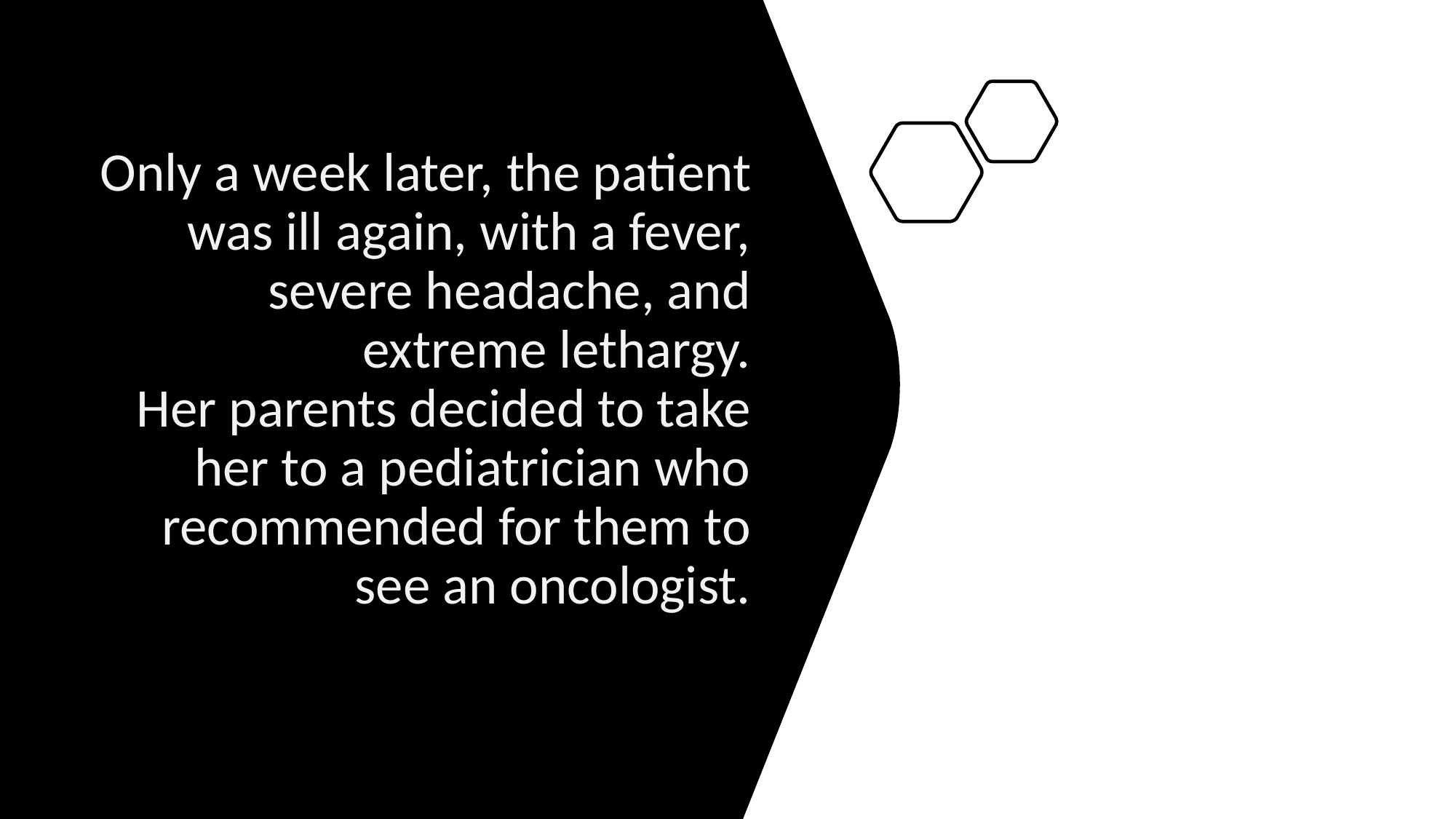

# Only a week later, the patient was ill again, with a fever, severe headache, and extreme lethargy. Her parents decided to take her to a pediatrician who recommended for them to see an oncologist.